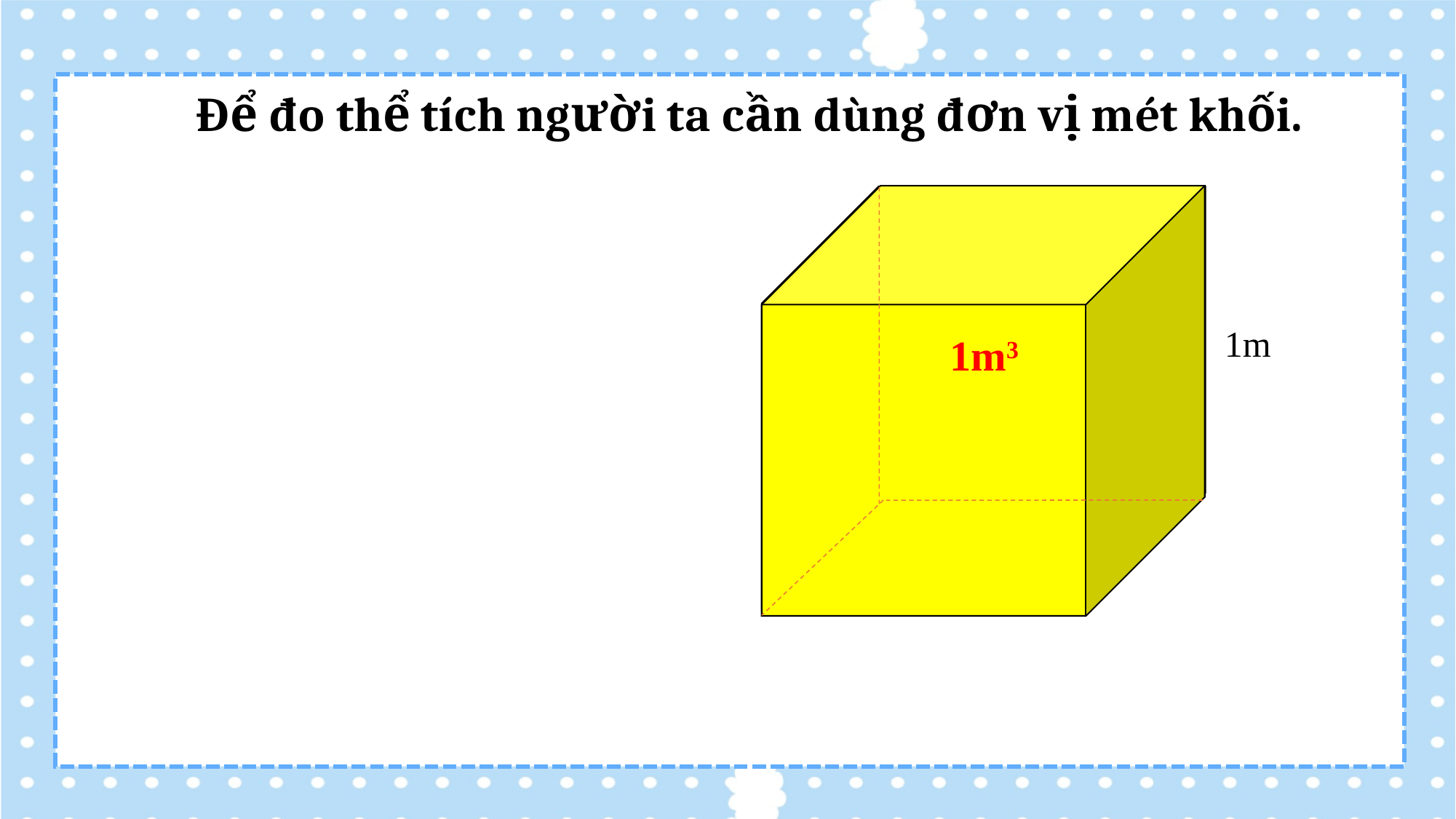

Để đo thể tích người ta cần dùng đơn vị mét khối.

1m
1m3